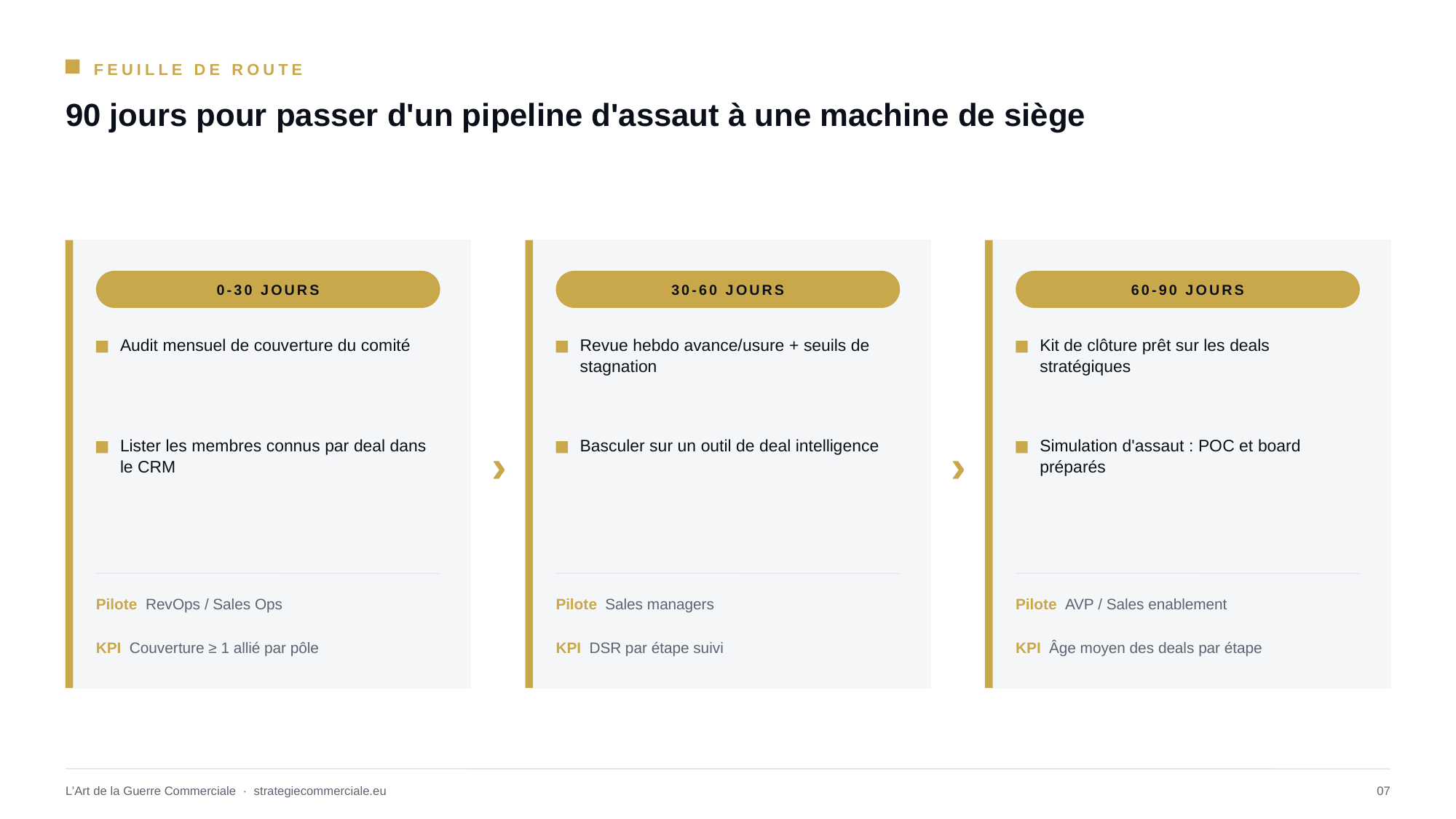

FEUILLE DE ROUTE

90 jours pour passer d'un pipeline d'assaut à une machine de siège

0-30 JOURS

30-60 JOURS

60-90 JOURS
Audit mensuel de couverture du comité
Revue hebdo avance/usure + seuils de stagnation
Kit de clôture prêt sur les deals stratégiques

›
›
Lister les membres connus par deal dans le CRM
Basculer sur un outil de deal intelligence
Simulation d'assaut : POC et board préparés

Pilote  RevOps / Sales Ops
Pilote  Sales managers
Pilote  AVP / Sales enablement
KPI  Couverture ≥ 1 allié par pôle
KPI  DSR par étape suivi
KPI  Âge moyen des deals par étape

L’Art de la Guerre Commerciale  ·  strategiecommerciale.eu
07